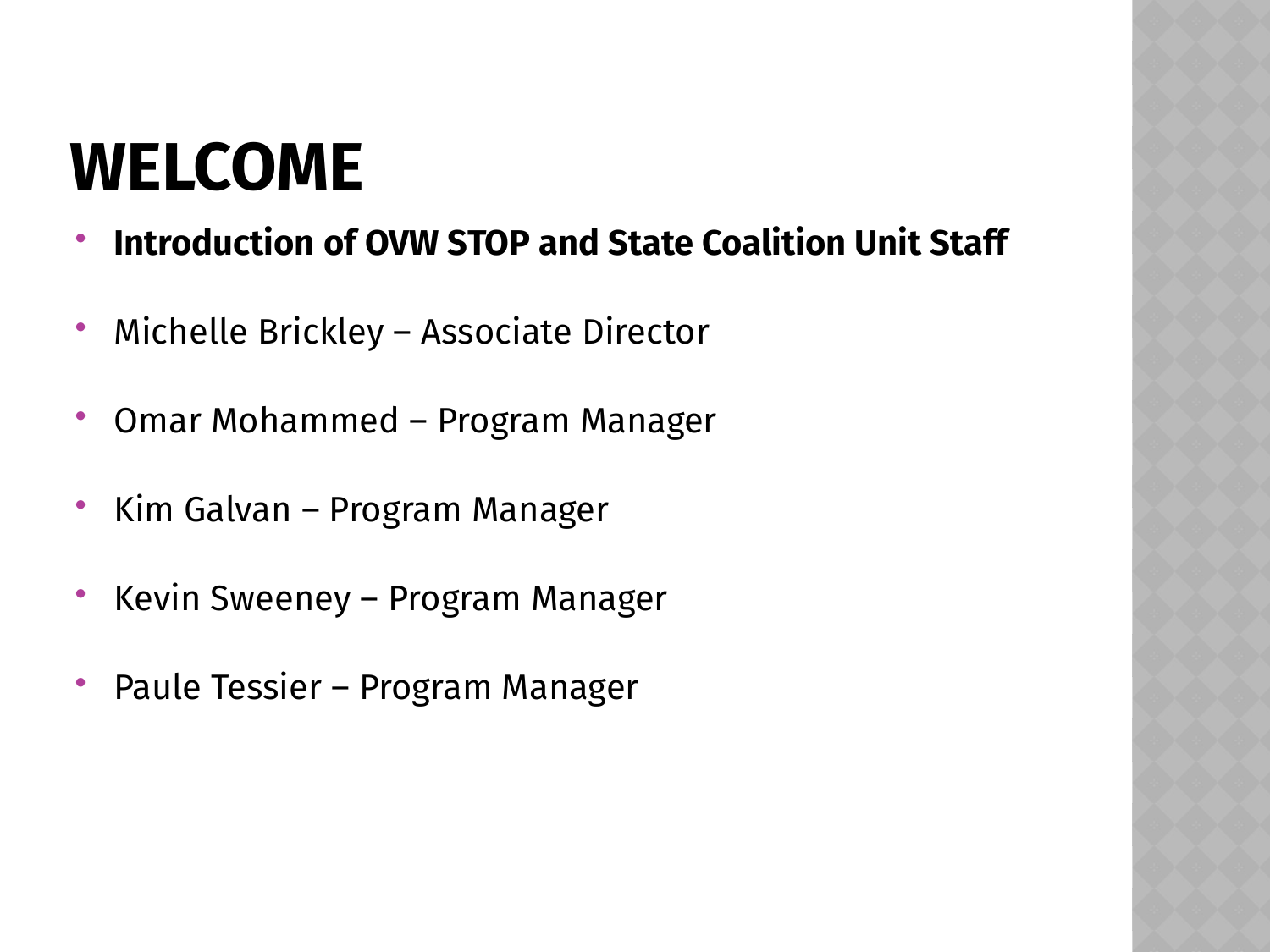

# Welcome
Introduction of OVW STOP and State Coalition Unit Staff

Michelle Brickley – Associate Director

Omar Mohammed – Program Manager

Kim Galvan – Program Manager

Kevin Sweeney – Program Manager

Paule Tessier – Program Manager